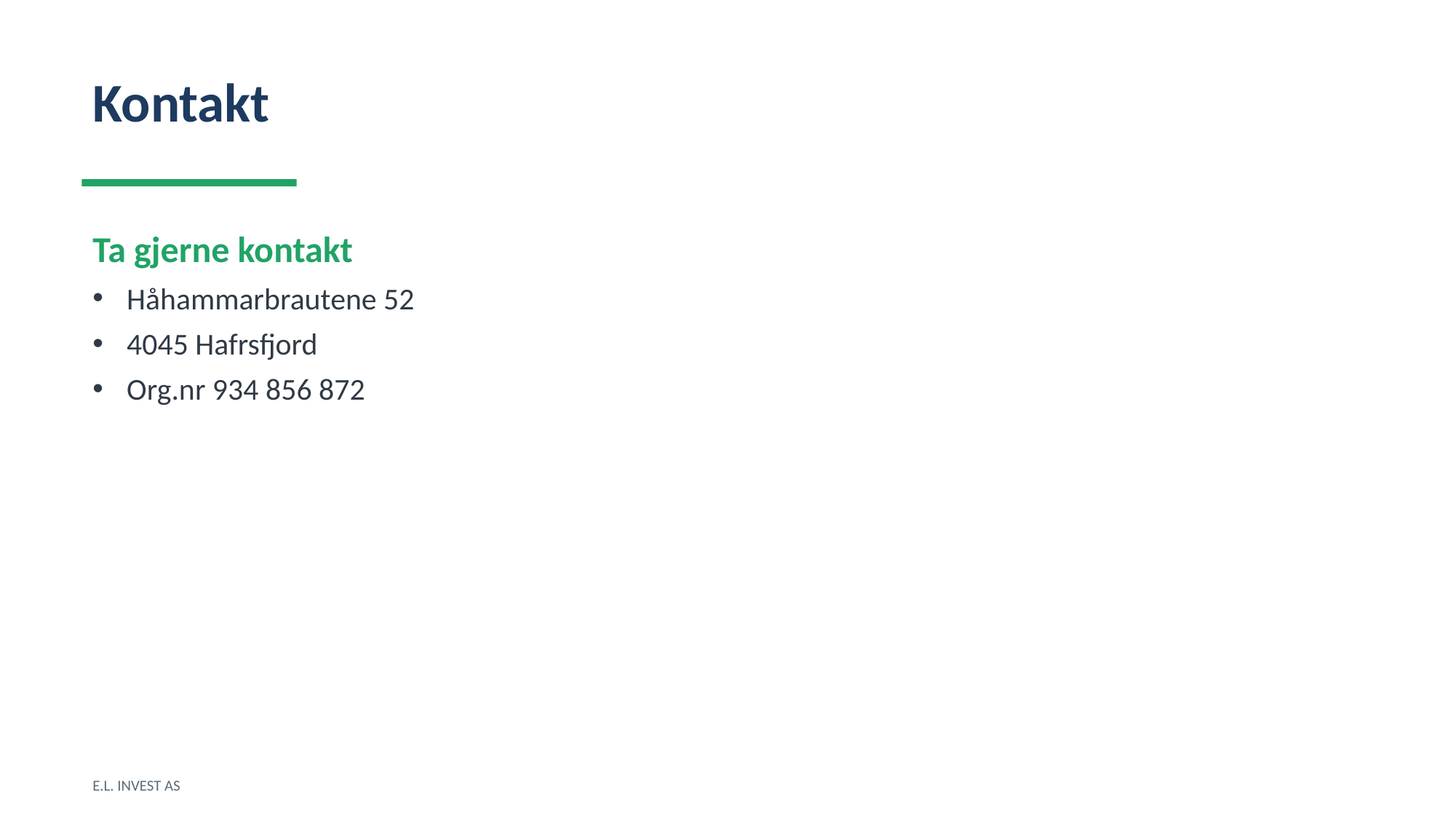

Kontakt

Ta gjerne kontakt
Håhammarbrautene 52
4045 Hafrsfjord
Org.nr 934 856 872
E.L. INVEST AS